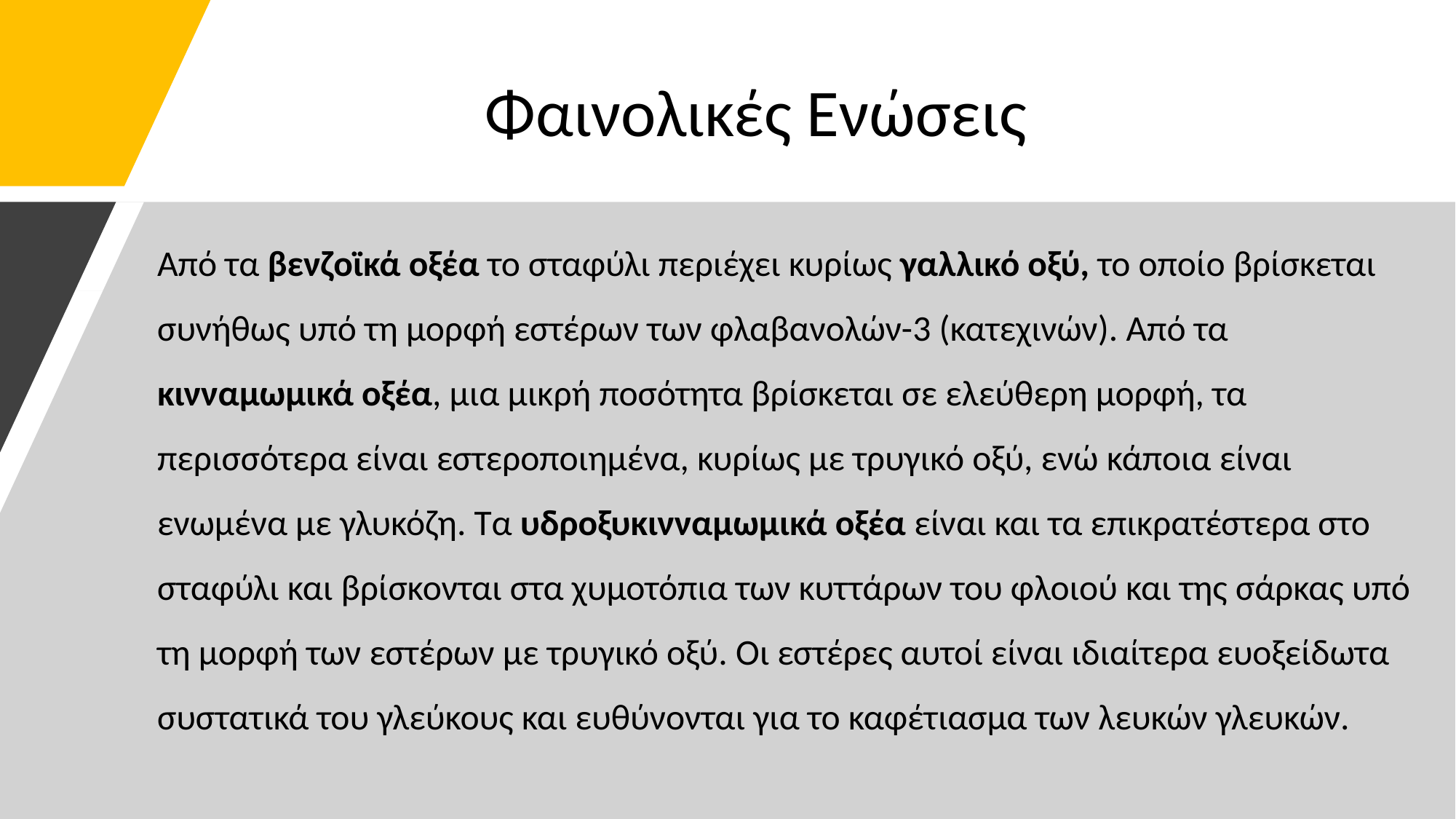

# Φαινολικές Ενώσεις

Από τα βενζοϊκά οξέα το σταφύλι περιέχει κυρίως γαλλικό οξύ, το οποίο βρίσκεται συνήθως υπό τη μορφή εστέρων των φλαβανολών-3 (κατεχινών). Από τα κινναμωμικά οξέα, μια μικρή ποσότητα βρίσκεται σε ελεύθερη μορφή, τα περισσότερα είναι εστεροποιημένα, κυρίως με τρυγικό οξύ, ενώ κάποια είναι ενωμένα με γλυκόζη. Τα υδροξυκινναμωμικά οξέα είναι και τα επικρατέστερα στο σταφύλι και βρίσκονται στα χυμοτόπια των κυττάρων του φλοιού και της σάρκας υπό τη μορφή των εστέρων με τρυγικό οξύ. Οι εστέρες αυτοί είναι ιδιαίτερα ευοξείδωτα συστατικά του γλεύκους και ευθύνονται για το καφέτιασμα των λευκών γλευκών.